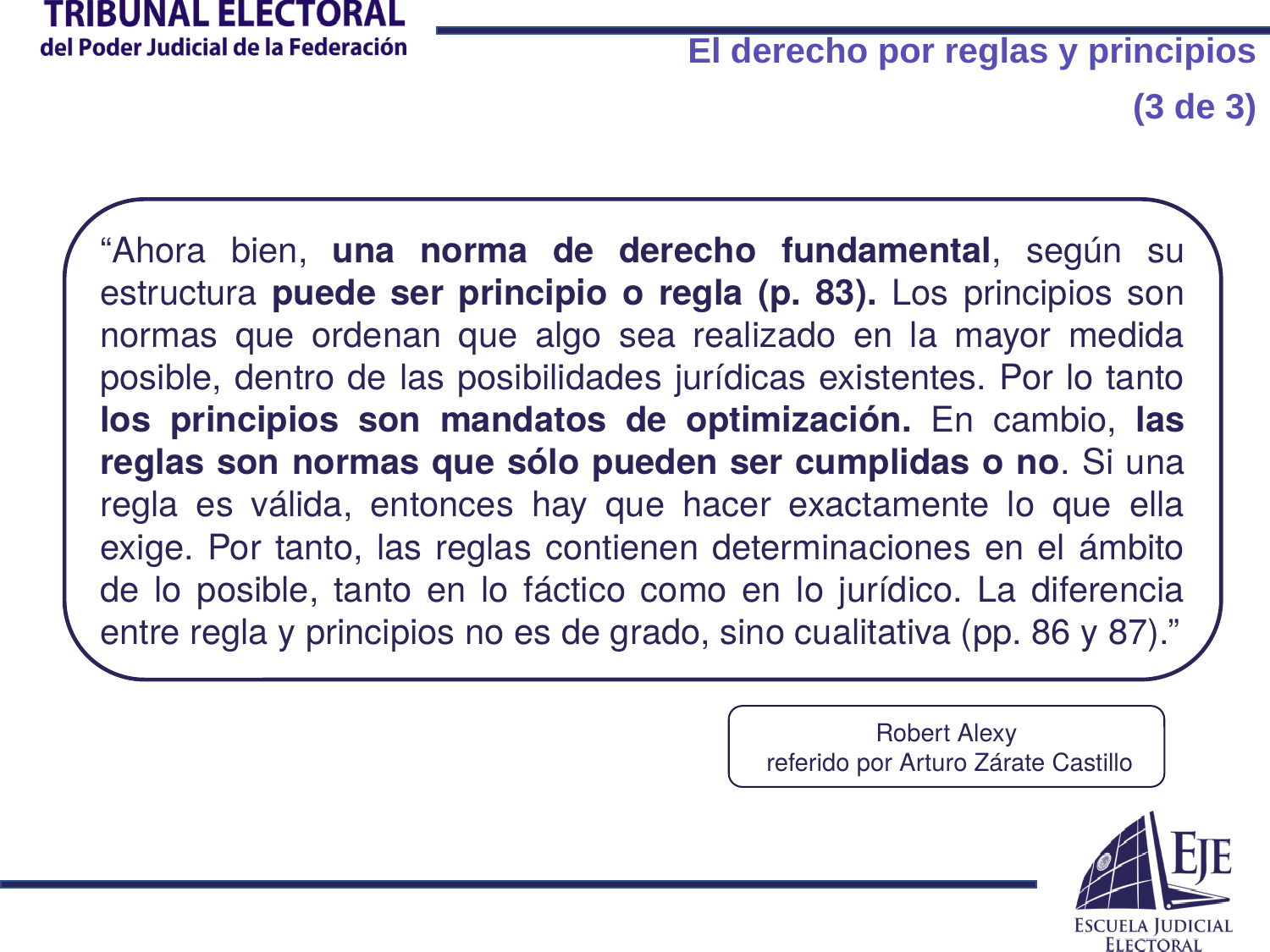

El derecho por reglas y principios
(3 de 3)
“Ahora bien, una norma de derecho fundamental, según su estructura puede ser principio o regla (p. 83). Los principios son normas que ordenan que algo sea realizado en la mayor medida posible, dentro de las posibilidades jurídicas existentes. Por lo tanto los principios son mandatos de optimización. En cambio, las reglas son normas que sólo pueden ser cumplidas o no. Si una regla es válida, entonces hay que hacer exactamente lo que ella exige. Por tanto, las reglas contienen determinaciones en el ámbito de lo posible, tanto en lo fáctico como en lo jurídico. La diferencia entre regla y principios no es de grado, sino cualitativa (pp. 86 y 87).”
Robert Alexy
 referido por Arturo Zárate Castillo